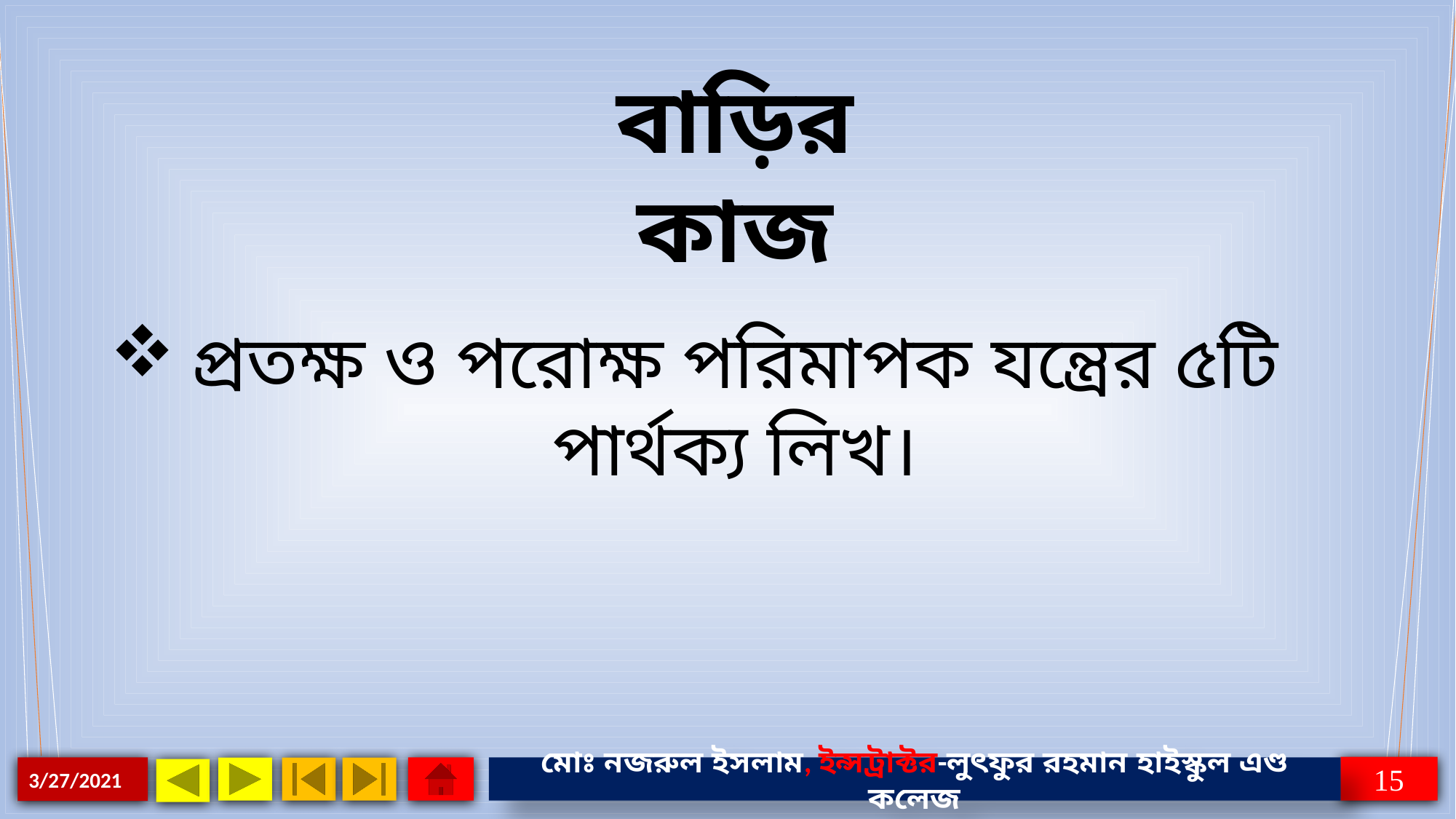

বাড়ির কাজ
প্রতক্ষ ও পরোক্ষ পরিমাপক যন্ত্রের ৫টি পার্থক্য লিখ।
15
3/27/2021
মোঃ নজরুল ইসলাম, ইন্সট্রাক্টর-লুৎফুর রহমান হাইস্কুল এণ্ড কলেজ